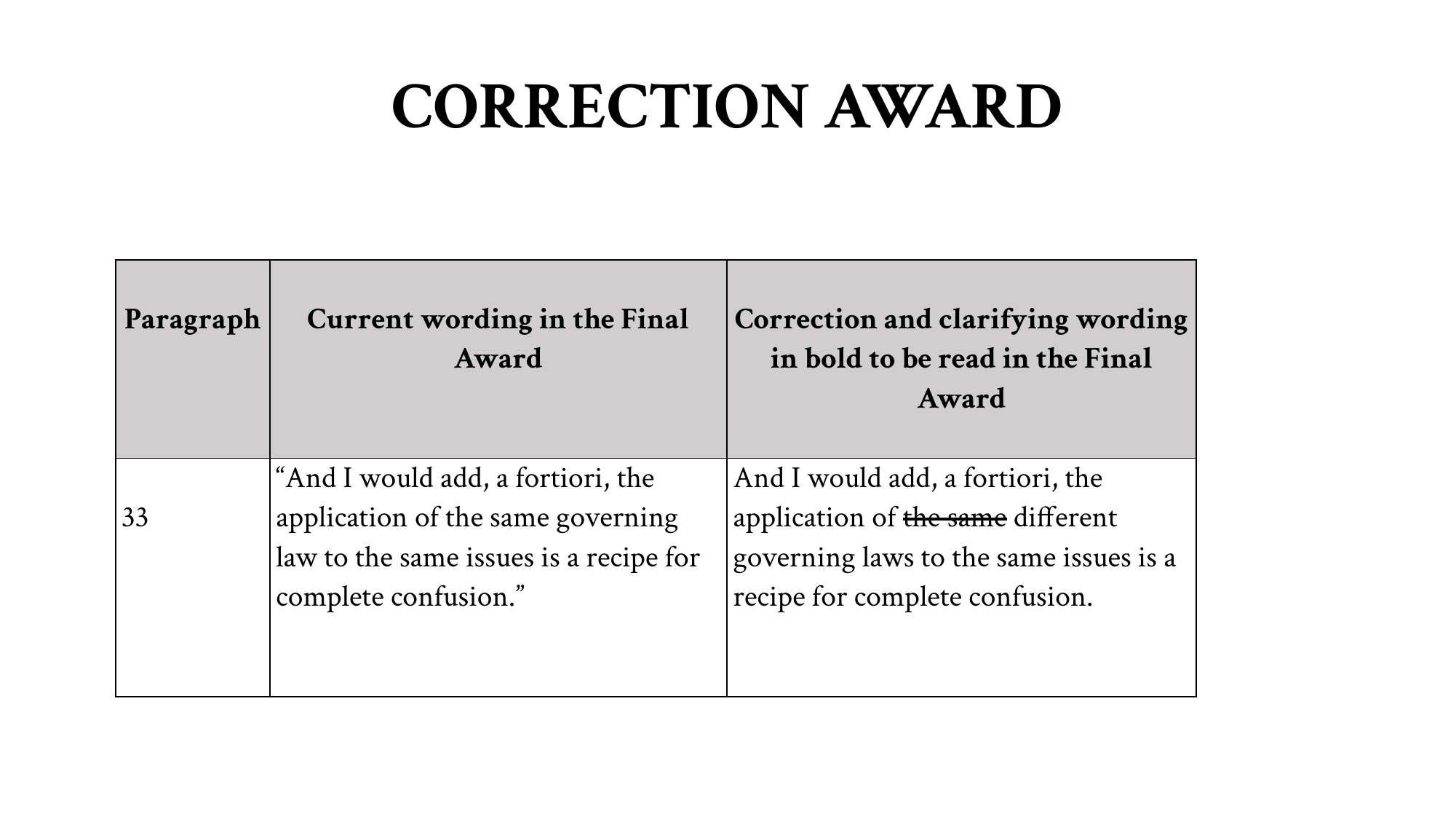

# CORRECTION AWARD

| Paragraph | Current wording in the Final Award | Correction and clarifying wording in bold to be read in the Final Award |
| --- | --- | --- |
| 33 | “And I would add, a fortiori, the application of the same governing law to the same issues is a recipe for complete confusion.” | And I would add, a fortiori, the application of the same different governing laws to the same issues is a recipe for complete confusion. |